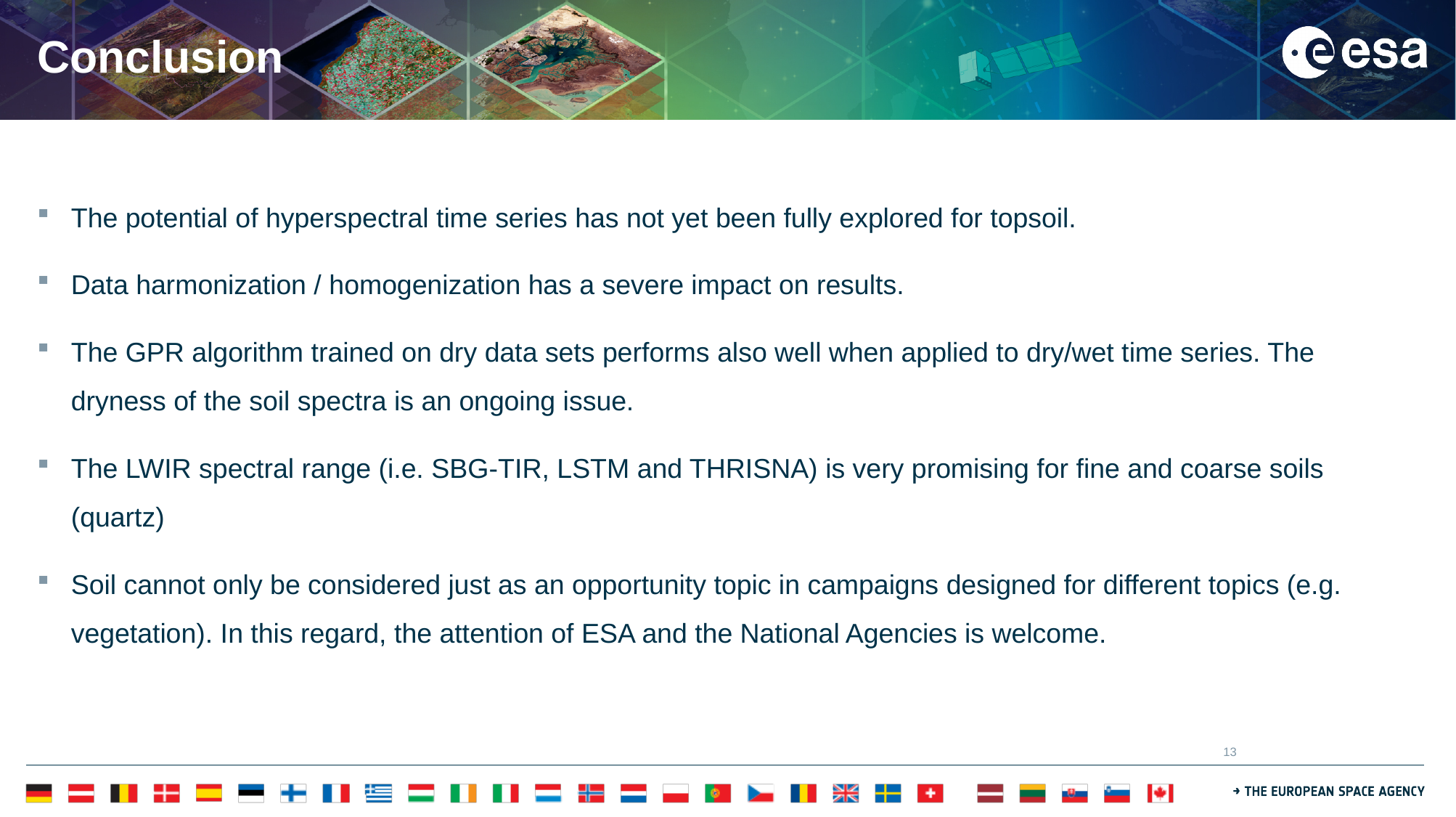

# Conclusion
The potential of hyperspectral time series has not yet been fully explored for topsoil.
Data harmonization / homogenization has a severe impact on results.
The GPR algorithm trained on dry data sets performs also well when applied to dry/wet time series. The dryness of the soil spectra is an ongoing issue.
The LWIR spectral range (i.e. SBG-TIR, LSTM and THRISNA) is very promising for fine and coarse soils (quartz)
Soil cannot only be considered just as an opportunity topic in campaigns designed for different topics (e.g. vegetation). In this regard, the attention of ESA and the National Agencies is welcome.